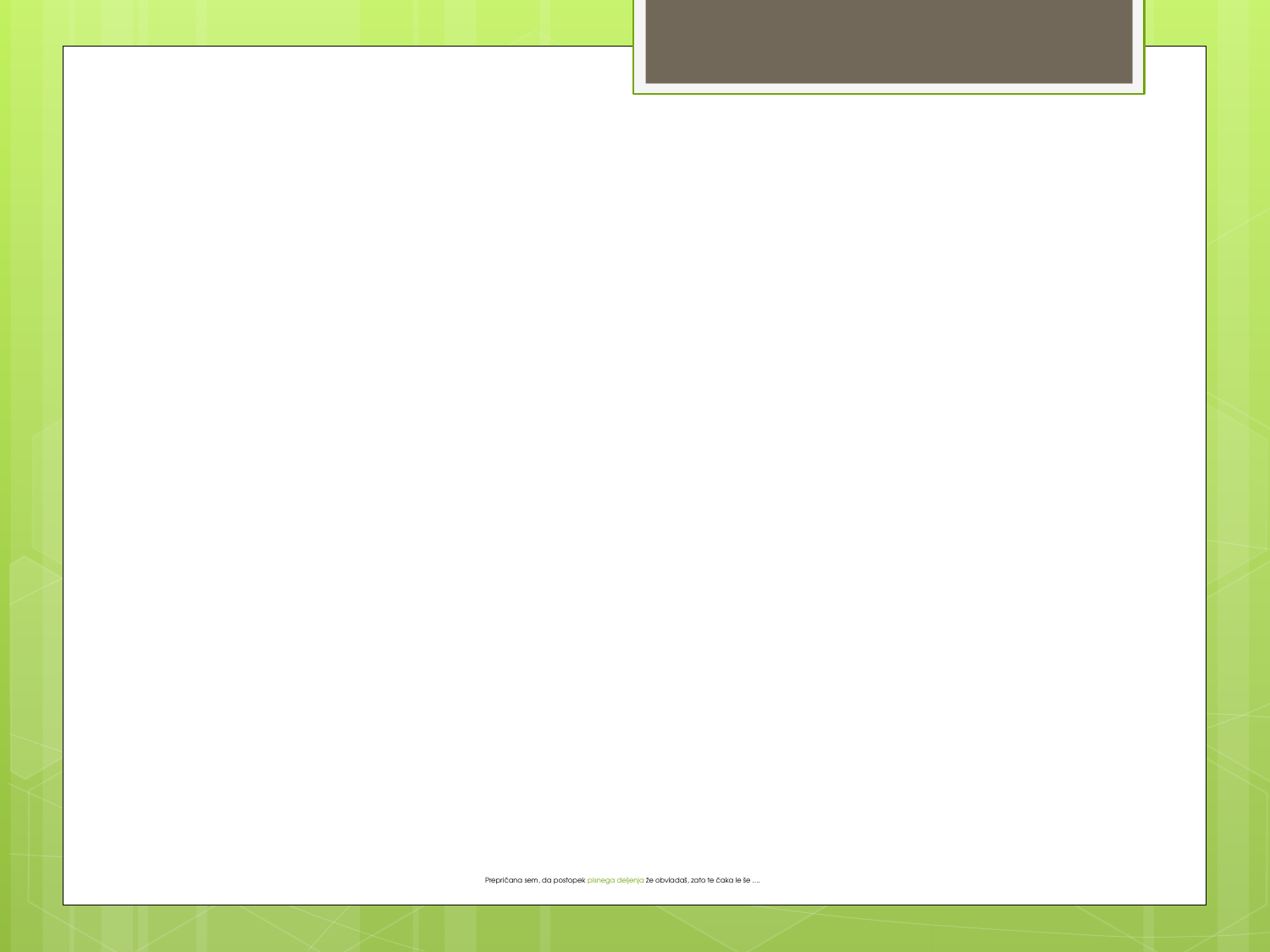

# Prepričana sem, da postopek pisnega deljenja že obvladaš, zato te čaka le še ….